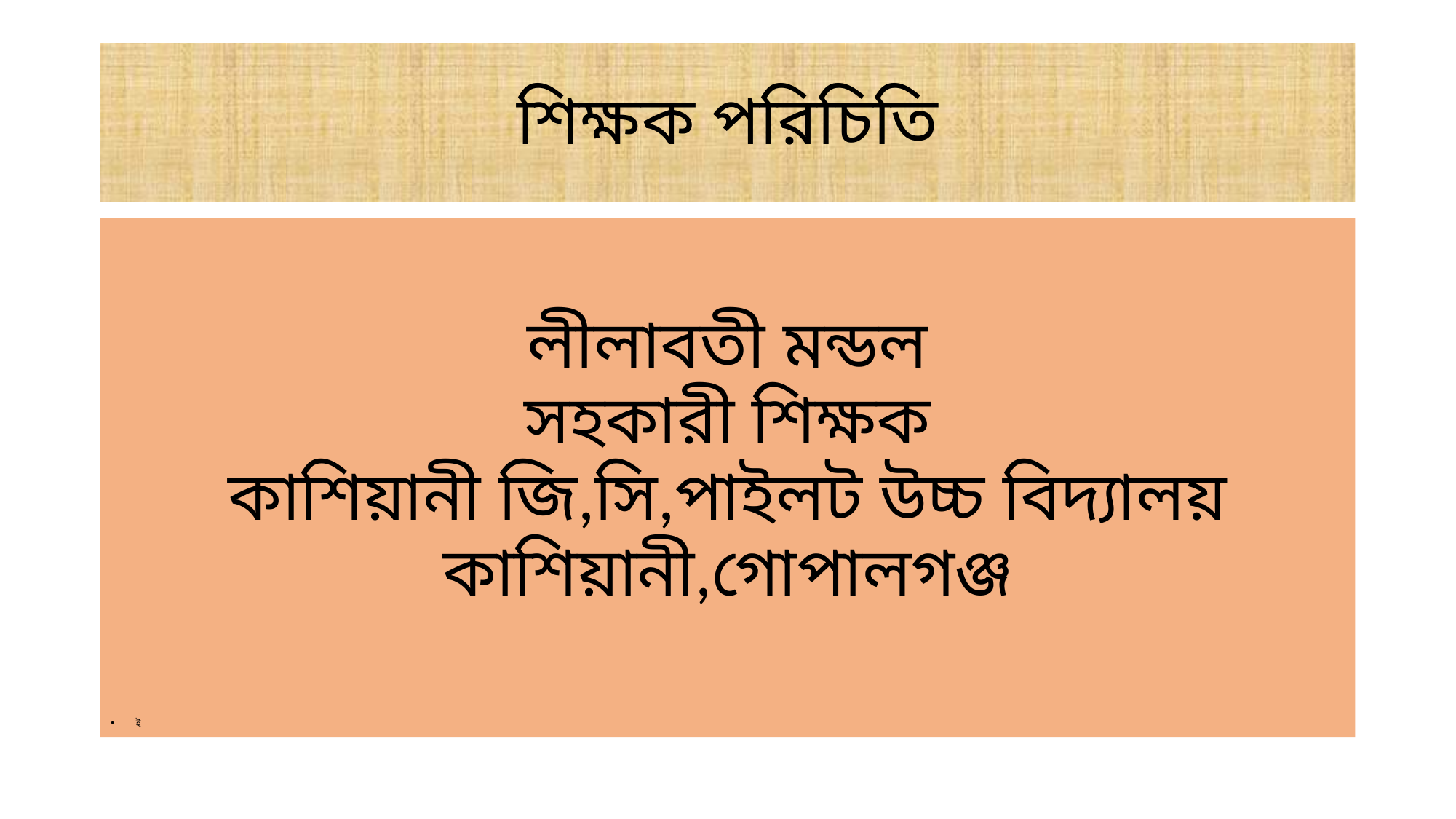

# শিক্ষক পরিচিতি

লীলাবতী মন্ডল
সহকারী শিক্ষক
কাশিয়ানী জি,সি,পাইলট উচ্চ বিদ্যালয়
কাশিয়ানী,গোপালগঞ্জ

ই